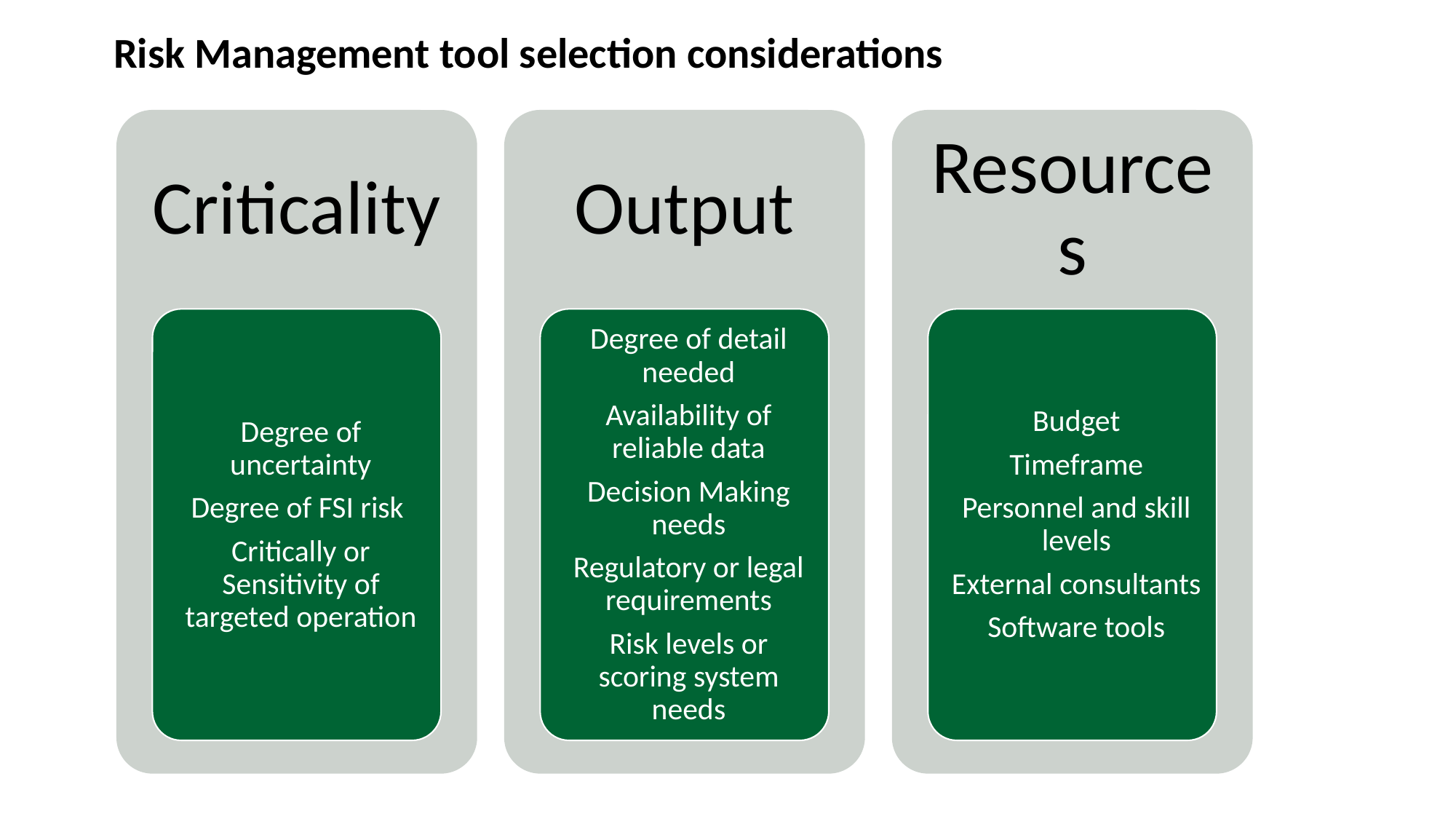

Risk Management tool selection considerations
Criticality
Degree of uncertainty
Degree of FSI risk
Critically or Sensitivity of targeted operation
Output
Degree of detail needed
Availability of reliable data
Decision Making needs
Regulatory or legal requirements
Risk levels or scoring system needs
Resources
Budget
Timeframe
Personnel and skill levels
External consultants
Software tools